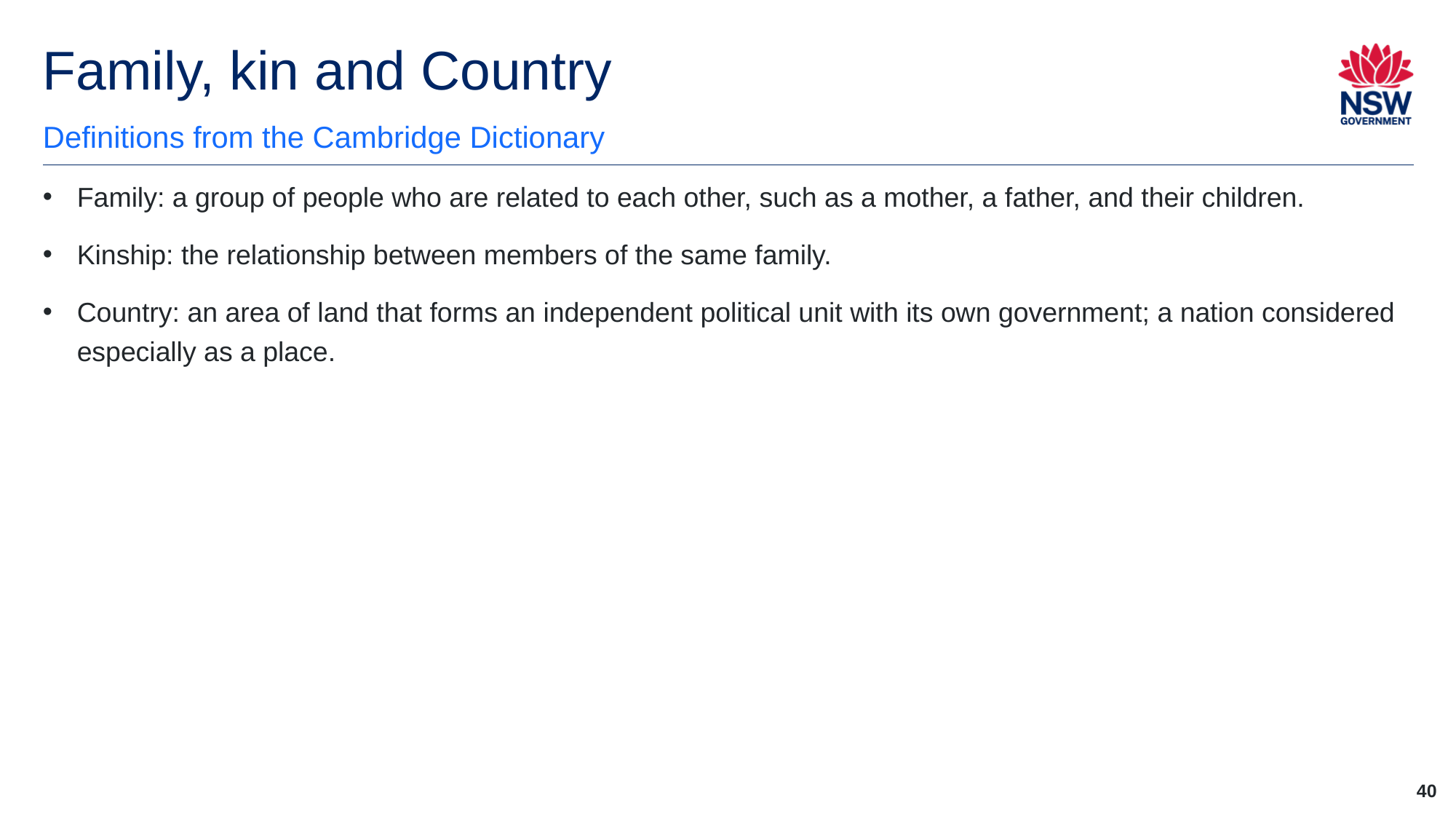

# Family, kin and Country
Definitions from the Cambridge Dictionary
Family: a group of people who are related to each other, such as a mother, a father, and their children.
Kinship: the relationship between members of the same family.
Country: an area of land that forms an independent political unit with its own government; a nation considered especially as a place.
40